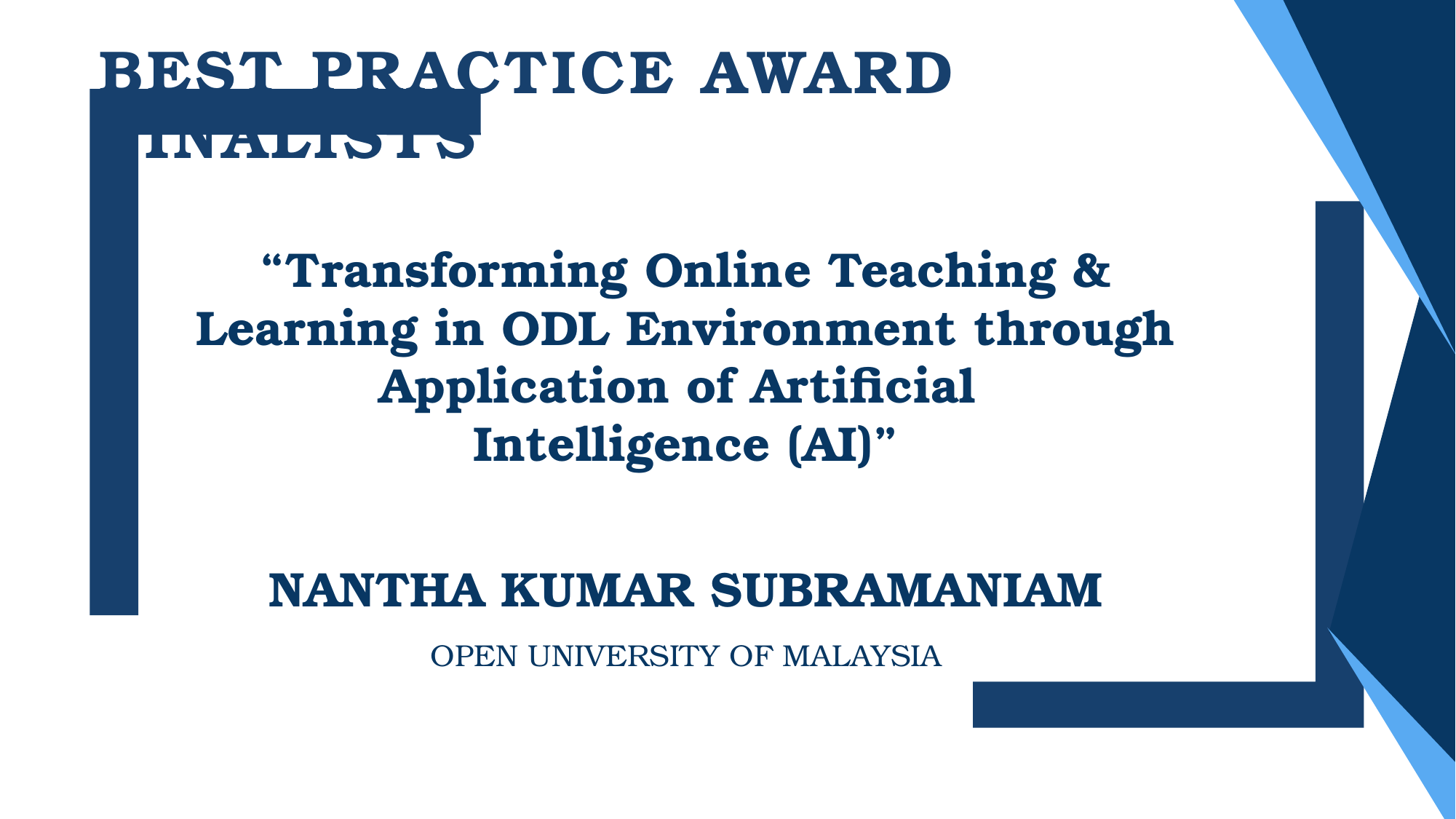

BEST PRACTICE AWARD
FINALISTS
“Transforming Online Teaching & Learning in ODL Environment through Application of Artificial
Intelligence (AI)”

NANTHA KUMAR SUBRAMANIAM

OPEN UNIVERSITY OF MALAYSIA